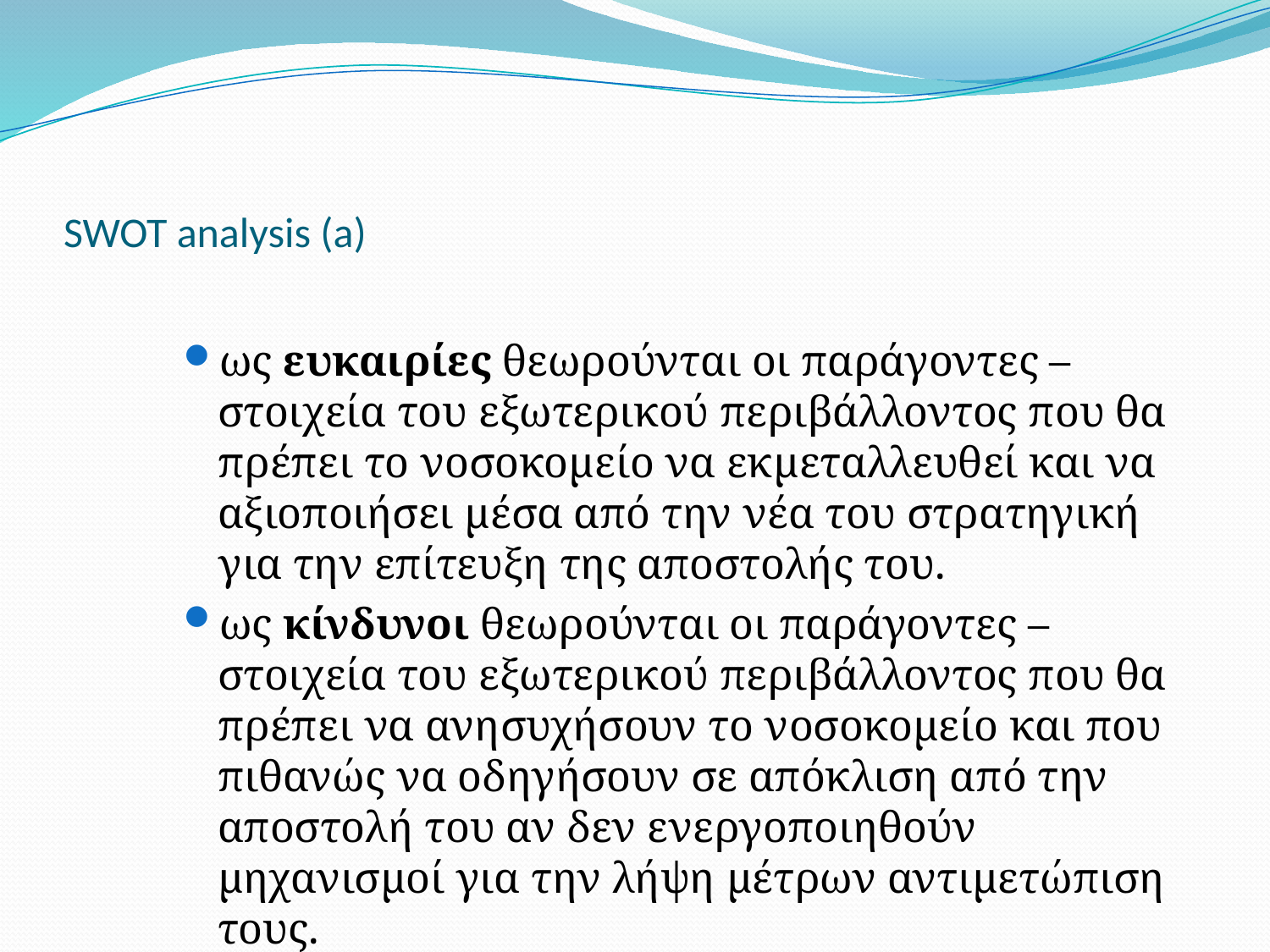

# SWOT analysis (a)
ως ευκαιρίες θεωρούνται οι παράγοντες – στοιχεία του εξωτερικού περιβάλλοντος που θα πρέπει το νοσοκομείο να εκμεταλλευθεί και να αξιοποιήσει μέσα από την νέα του στρατηγική για την επίτευξη της αποστολής του.
ως κίνδυνοι θεωρούνται οι παράγοντες – στοιχεία του εξωτερικού περιβάλλοντος που θα πρέπει να ανησυχήσουν το νοσοκομείο και που πιθανώς να οδηγήσουν σε απόκλιση από την αποστολή του αν δεν ενεργοποιηθούν μηχανισμοί για την λήψη μέτρων αντιμετώπιση τους.